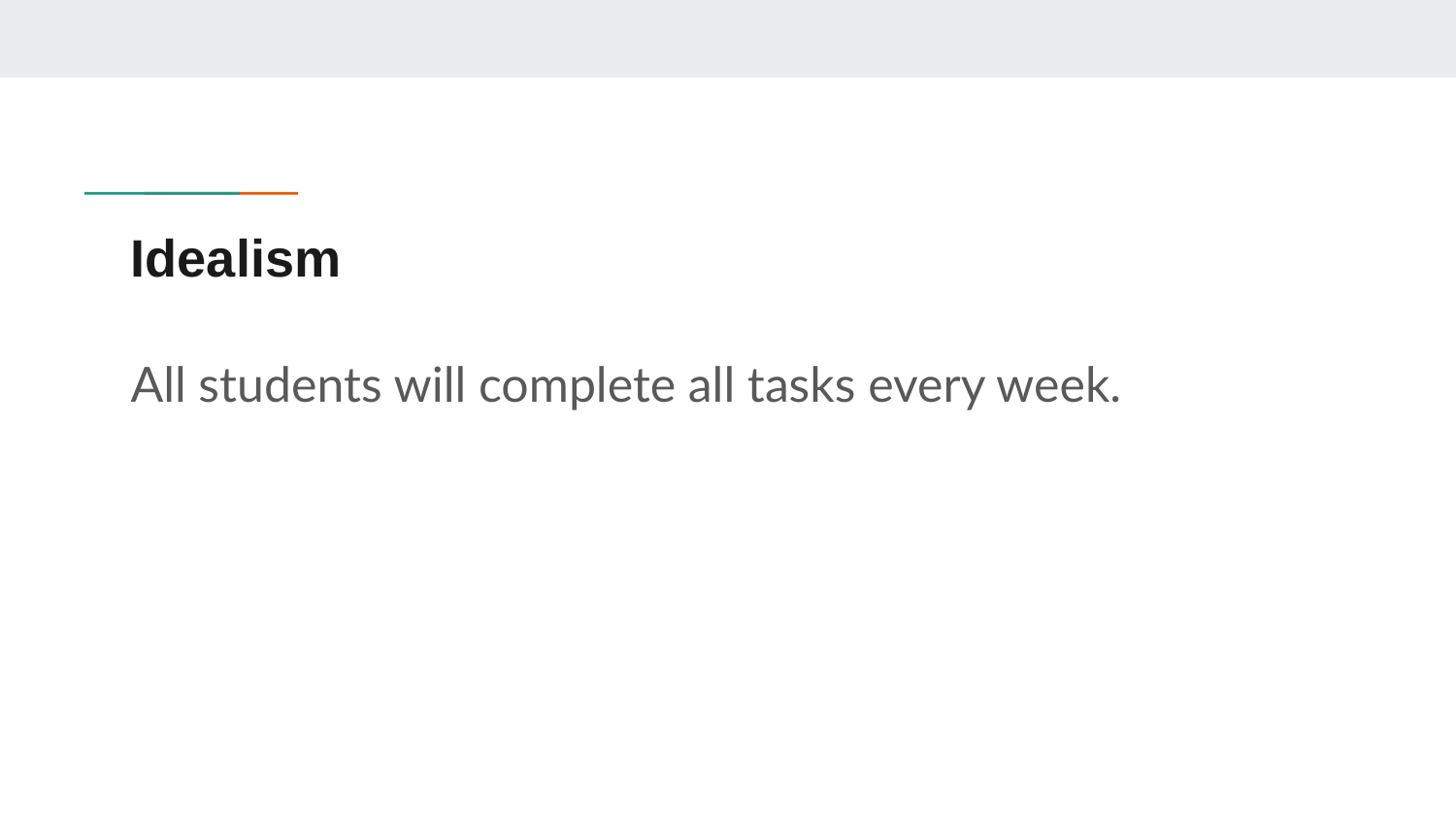

# Idealism
All students will complete all tasks every week.